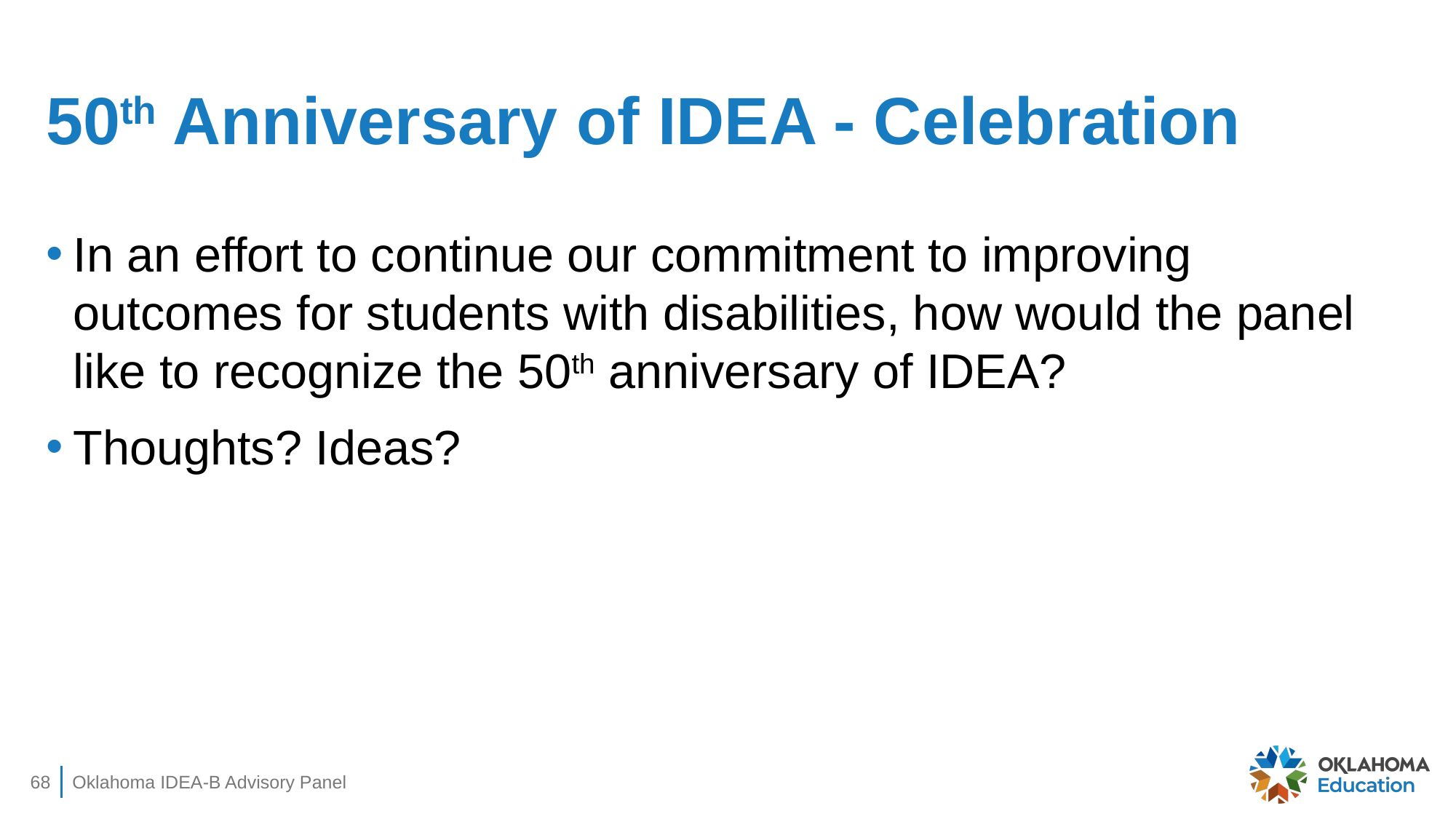

# 50th Anniversary of IDEA - Celebration
In an effort to continue our commitment to improving outcomes for students with disabilities, how would the panel like to recognize the 50th anniversary of IDEA?
Thoughts? Ideas?

68
Oklahoma IDEA-B Advisory Panel